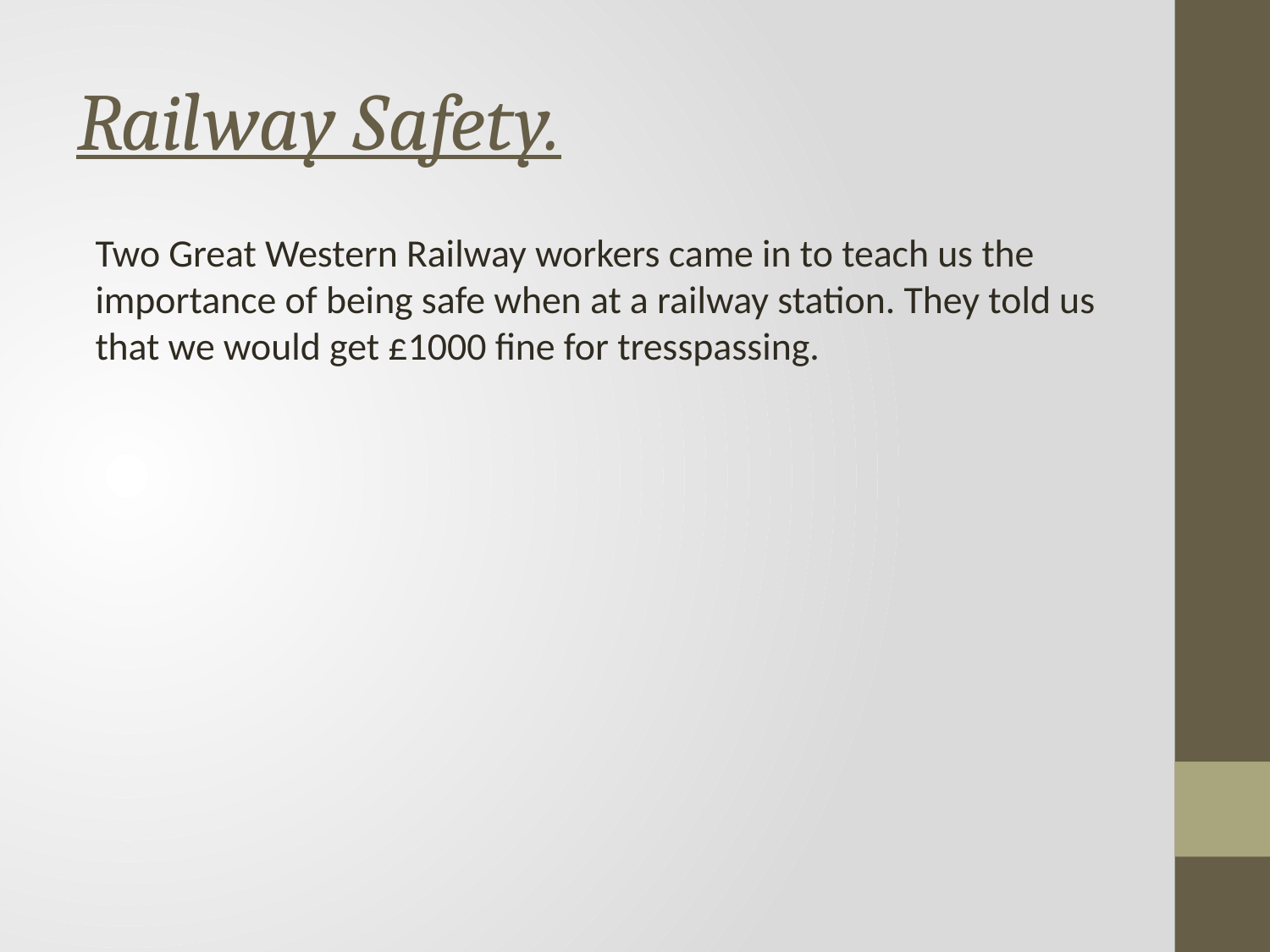

# Railway Safety.
Two Great Western Railway workers came in to teach us the importance of being safe when at a railway station. They told us that we would get £1000 fine for tresspassing.